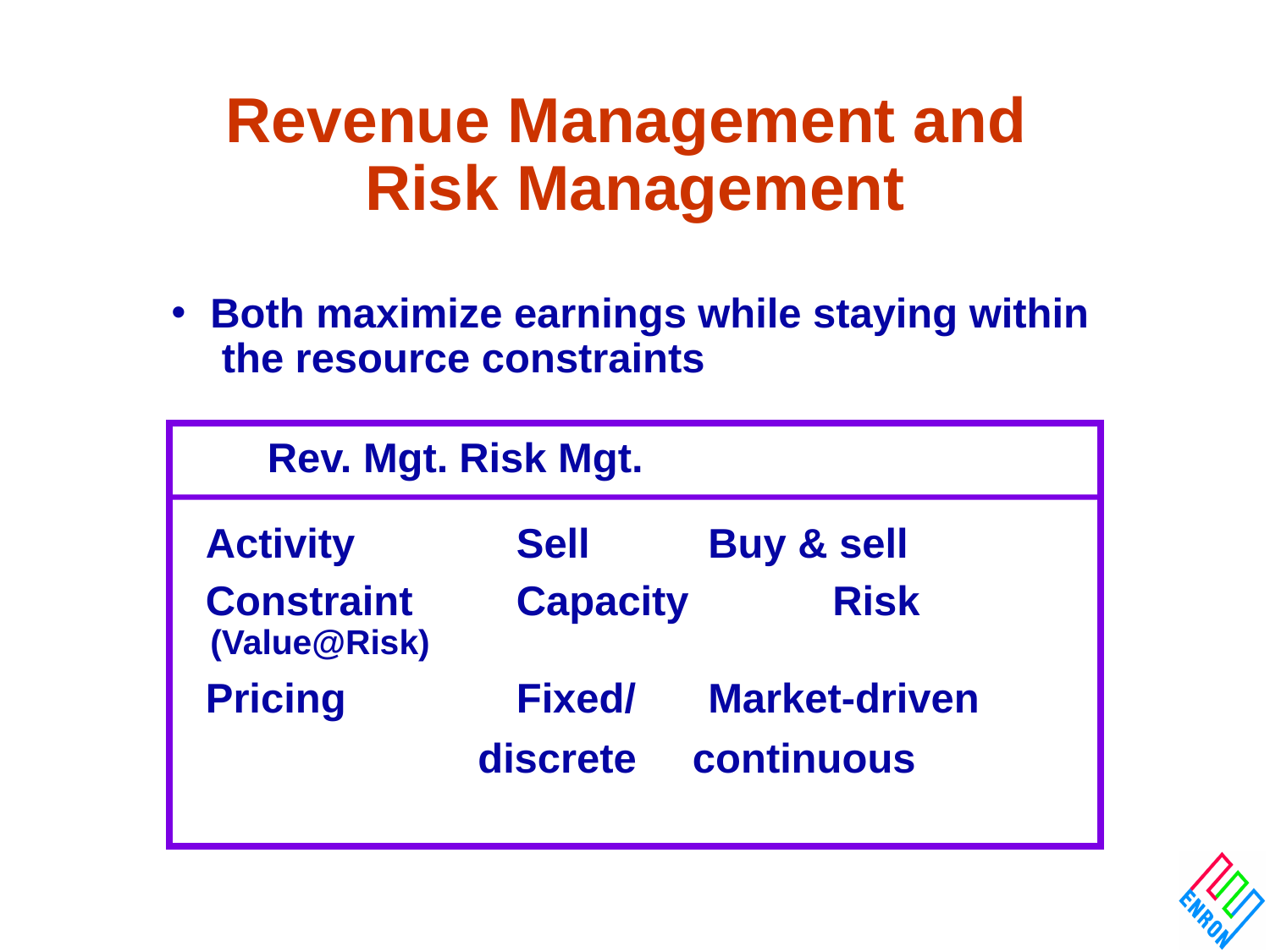

# Revenue Management and Risk Management

Both maximize earnings while staying within  the resource constraints

			     Rev. Mgt.		Risk Mgt.

   Activity	     Sell		Buy & sell
   Constraint	     Capacity	 	Risk 							(Value@Risk)
   Pricing	     Fixed/		Market-driven
	   discrete		continuous

Omicron Options
7